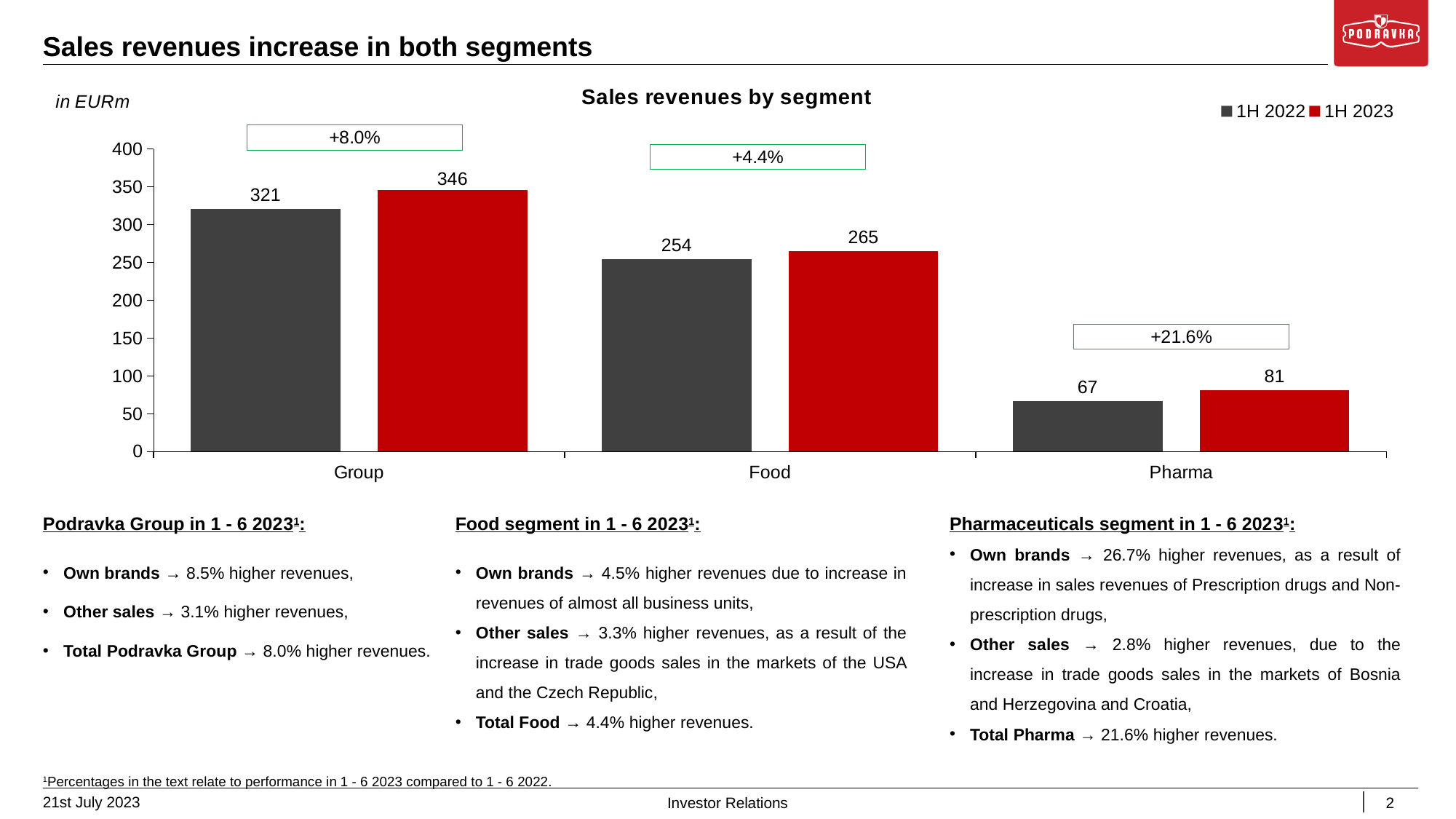

Sales revenues increase in both segments

### Chart

| Category | 1H 2022 | 1H 2023 |
|---|---|---|
| Group | 320.6894996628841 | 346.2464552 |
| Food | 253.95943522 | 265.19706622 |
| Pharma | 66.67824207445749 | 81.04938898 |
Podravka Group in 1 - 6 20231:
Own brands → 8.5% higher revenues,
Other sales → 3.1% higher revenues,
Total Podravka Group → 8.0% higher revenues.
Food segment in 1 - 6 20231:
Own brands → 4.5% higher revenues due to increase in revenues of almost all business units,
Other sales → 3.3% higher revenues, as a result of the increase in trade goods sales in the markets of the USA and the Czech Republic,
Total Food → 4.4% higher revenues.
Pharmaceuticals segment in 1 - 6 20231:
Own brands → 26.7% higher revenues, as a result of increase in sales revenues of Prescription drugs and Non-prescription drugs,
Other sales → 2.8% higher revenues, due to the increase in trade goods sales in the markets of Bosnia and Herzegovina and Croatia,
Total Pharma → 21.6% higher revenues.
1Percentages in the text relate to performance in 1 - 6 2023 compared to 1 - 6 2022.

21st July 2023
2